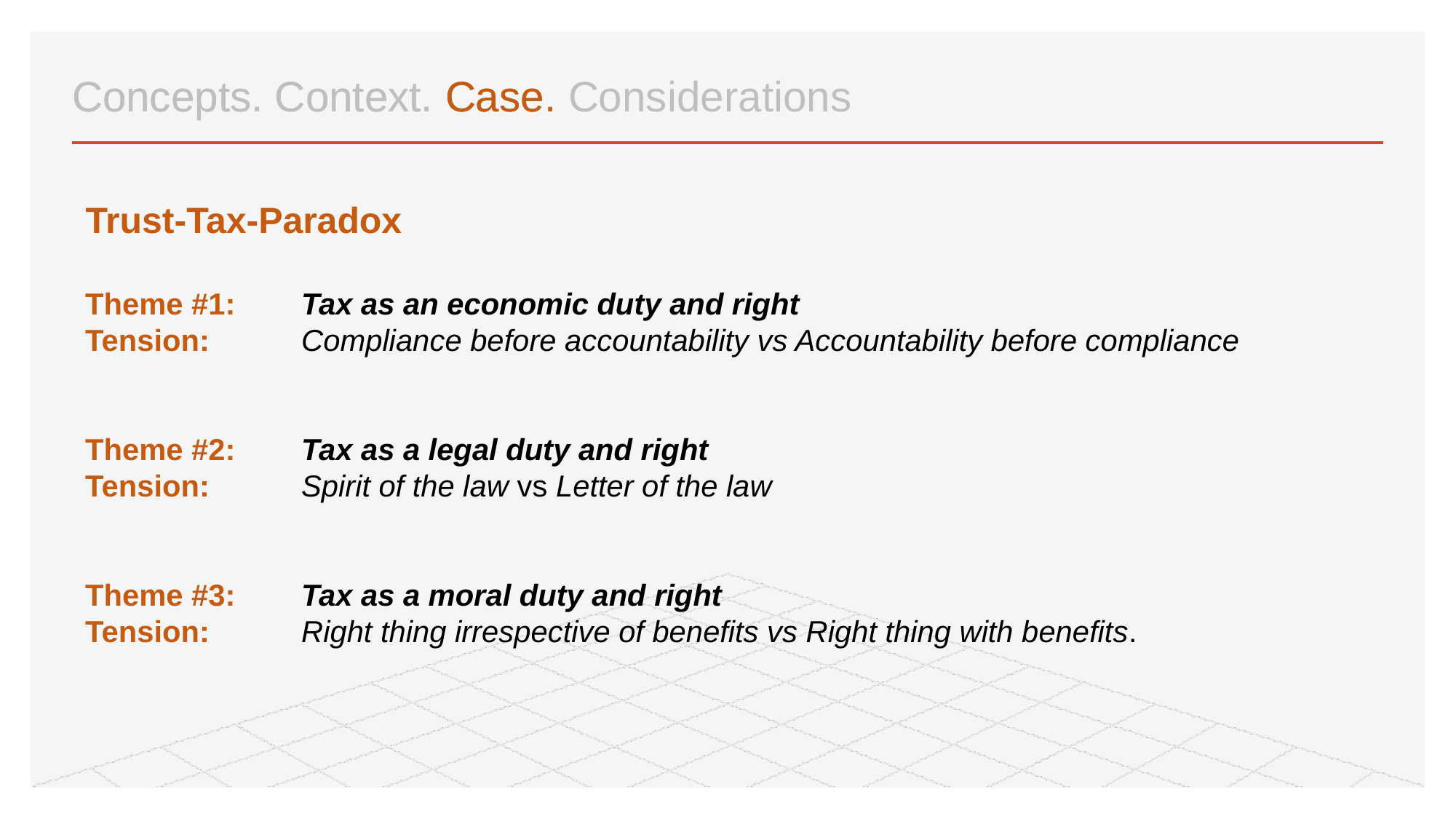

# Concepts. Context. Case
Concepts. Context. Case. Considerations
Trust-Tax-Paradox

Theme #1: 	Tax as an economic duty and right
Tension: 	Compliance before accountability vs Accountability before compliance

Theme #2: 	Tax as a legal duty and right
Tension: 	Spirit of the law vs Letter of the law

Theme #3:	Tax as a moral duty and right
Tension:	Right thing irrespective of benefits vs Right thing with benefits.